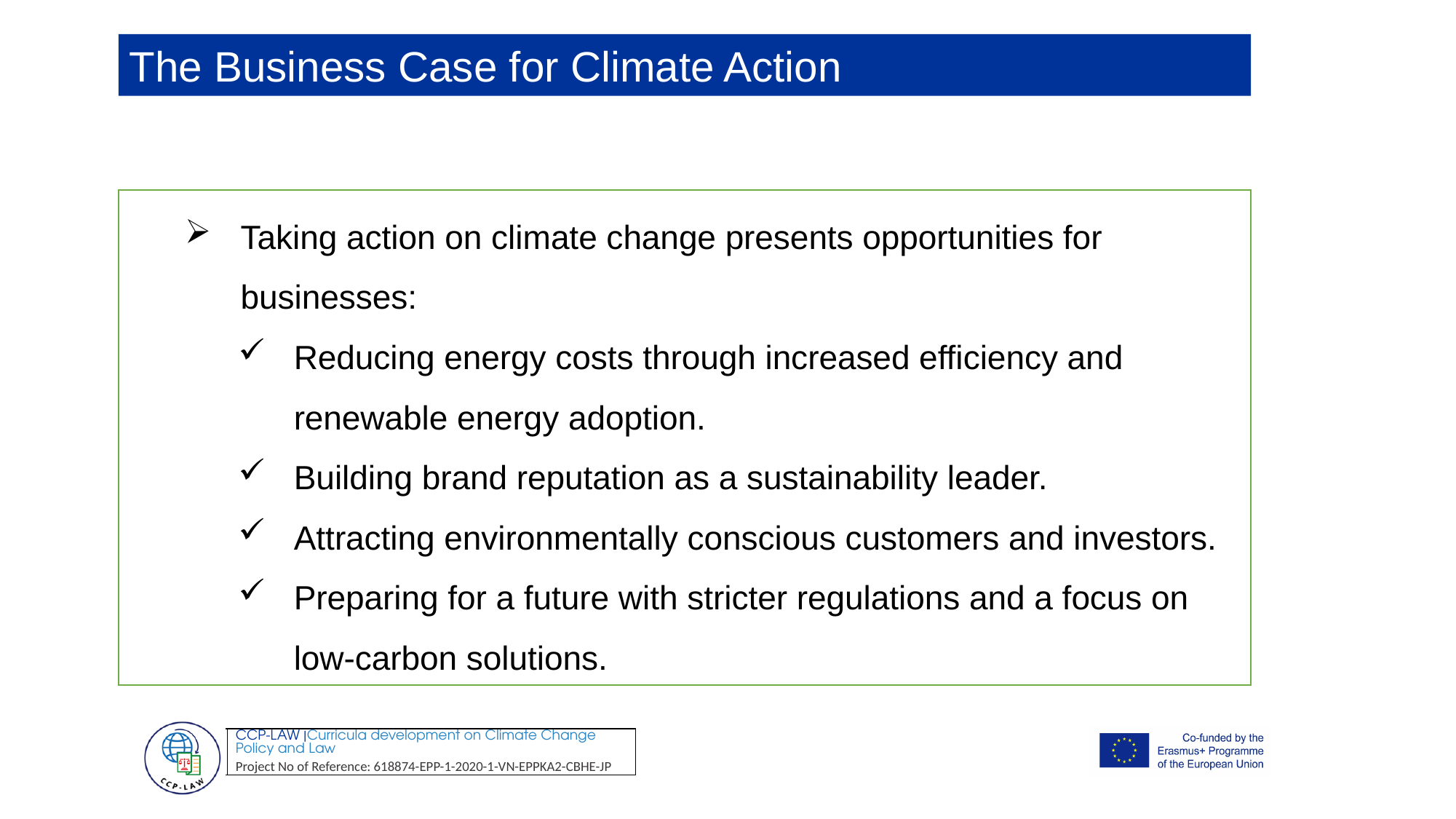

The Business Case for Climate Action
Taking action on climate change presents opportunities for businesses:
Reducing energy costs through increased efficiency and renewable energy adoption.
Building brand reputation as a sustainability leader.
Attracting environmentally conscious customers and investors.
Preparing for a future with stricter regulations and a focus on low-carbon solutions.